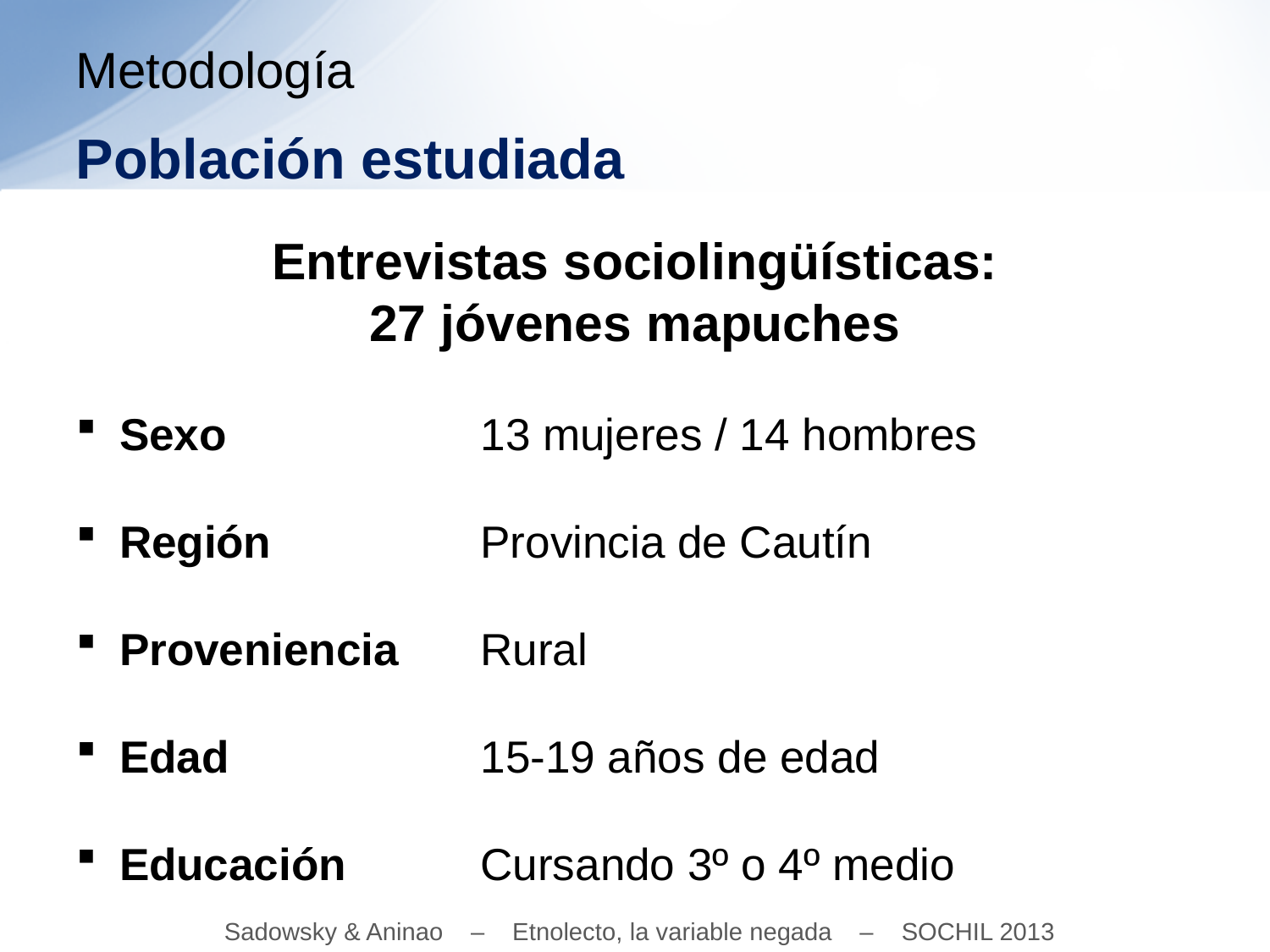

# Metodología
Población estudiada
Entrevistas sociolingüísticas:
27 jóvenes mapuches

Sexo	13 mujeres / 14 hombres

Región	Provincia de Cautín

Proveniencia	Rural

Edad	15-19 años de edad

Educación	Cursando 3º o 4º medio

Sadowsky & Aninao    –    Etnolecto, la variable negada    –    SOCHIL 2013